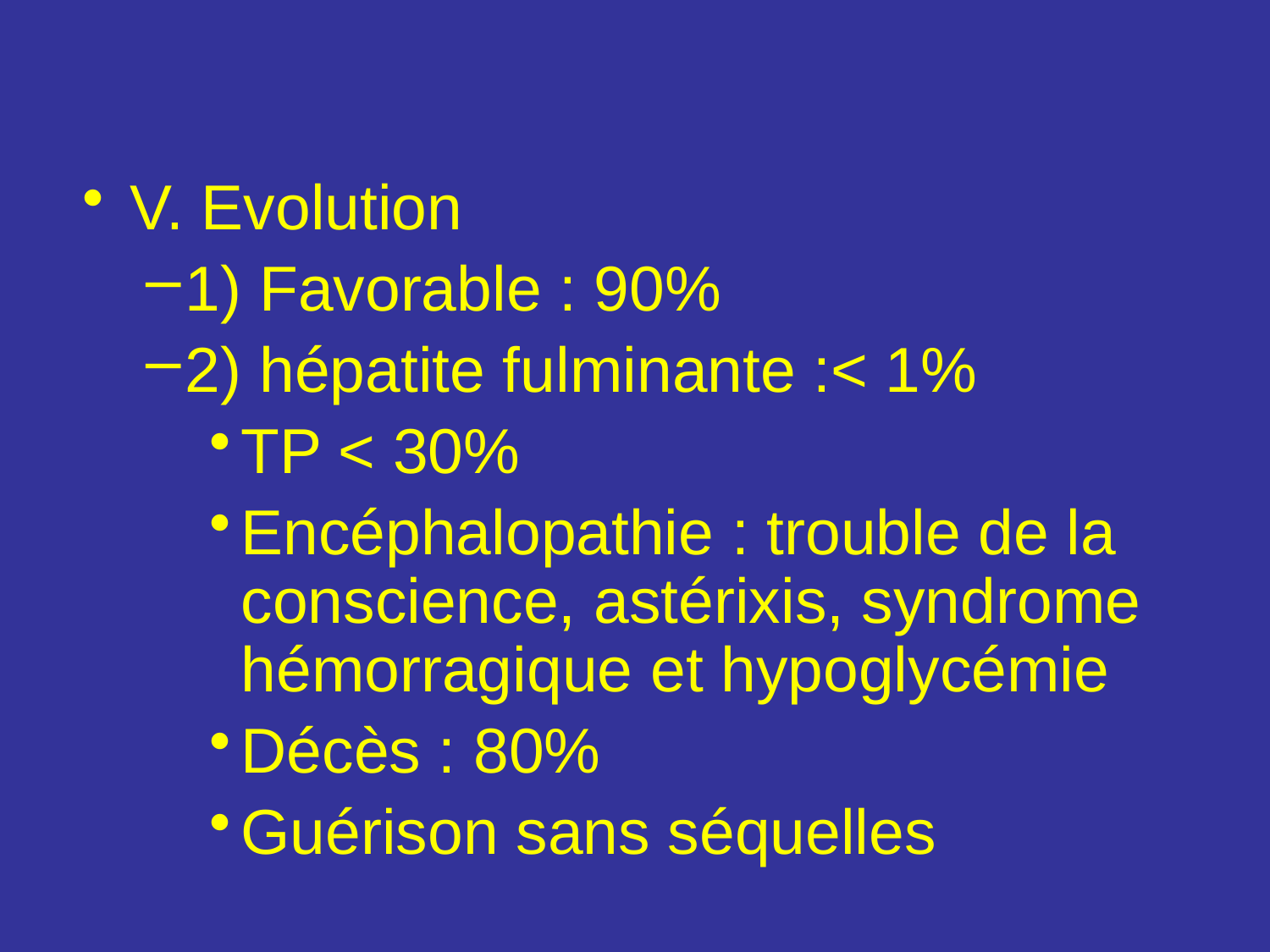

V. Evolution
1) Favorable : 90%
2) hépatite fulminante :< 1%
TP < 30%
Encéphalopathie : trouble de la conscience, astérixis, syndrome hémorragique et hypoglycémie
Décès : 80%
Guérison sans séquelles